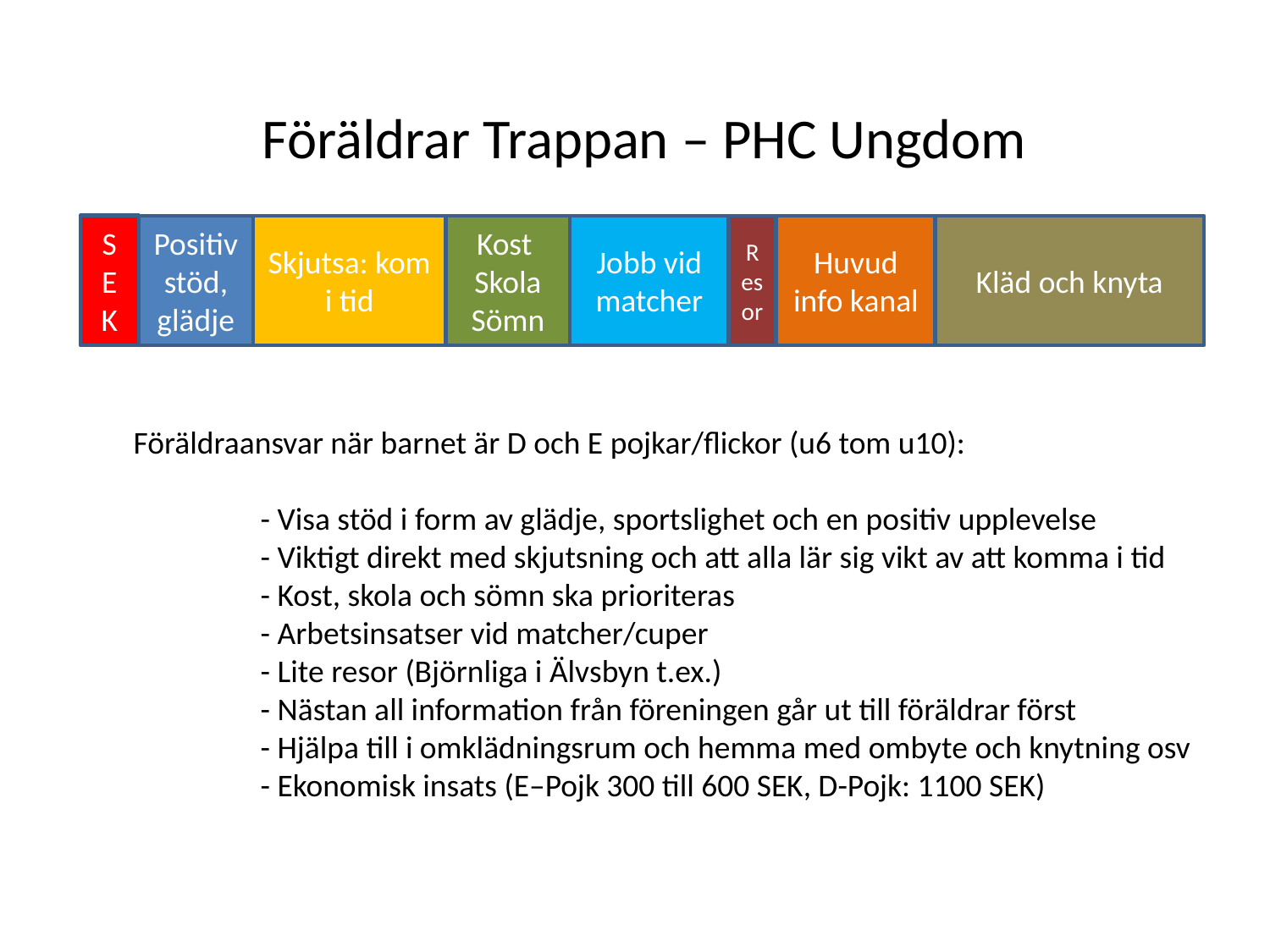

Föräldrar Trappan – PHC Ungdom
S
E
K
Positiv stöd, glädje
Skjutsa: kom i tid
Kost  Skola Sömn
Jobb vid matcher
Resor
Huvud info kanal
Kläd och knyta
Föräldraansvar när barnet är D och E pojkar/flickor (u6 tom u10):

	- Visa stöd i form av glädje, sportslighet och en positiv upplevelse
	- Viktigt direkt med skjutsning och att alla lär sig vikt av att komma i tid
	- Kost, skola och sömn ska prioriteras
	- Arbetsinsatser vid matcher/cuper
	- Lite resor (Björnliga i Älvsbyn t.ex.)
	- Nästan all information från föreningen går ut till föräldrar först
	- Hjälpa till i omklädningsrum och hemma med ombyte och knytning osv
	- Ekonomisk insats (E–Pojk 300 till 600 SEK, D-Pojk: 1100 SEK)